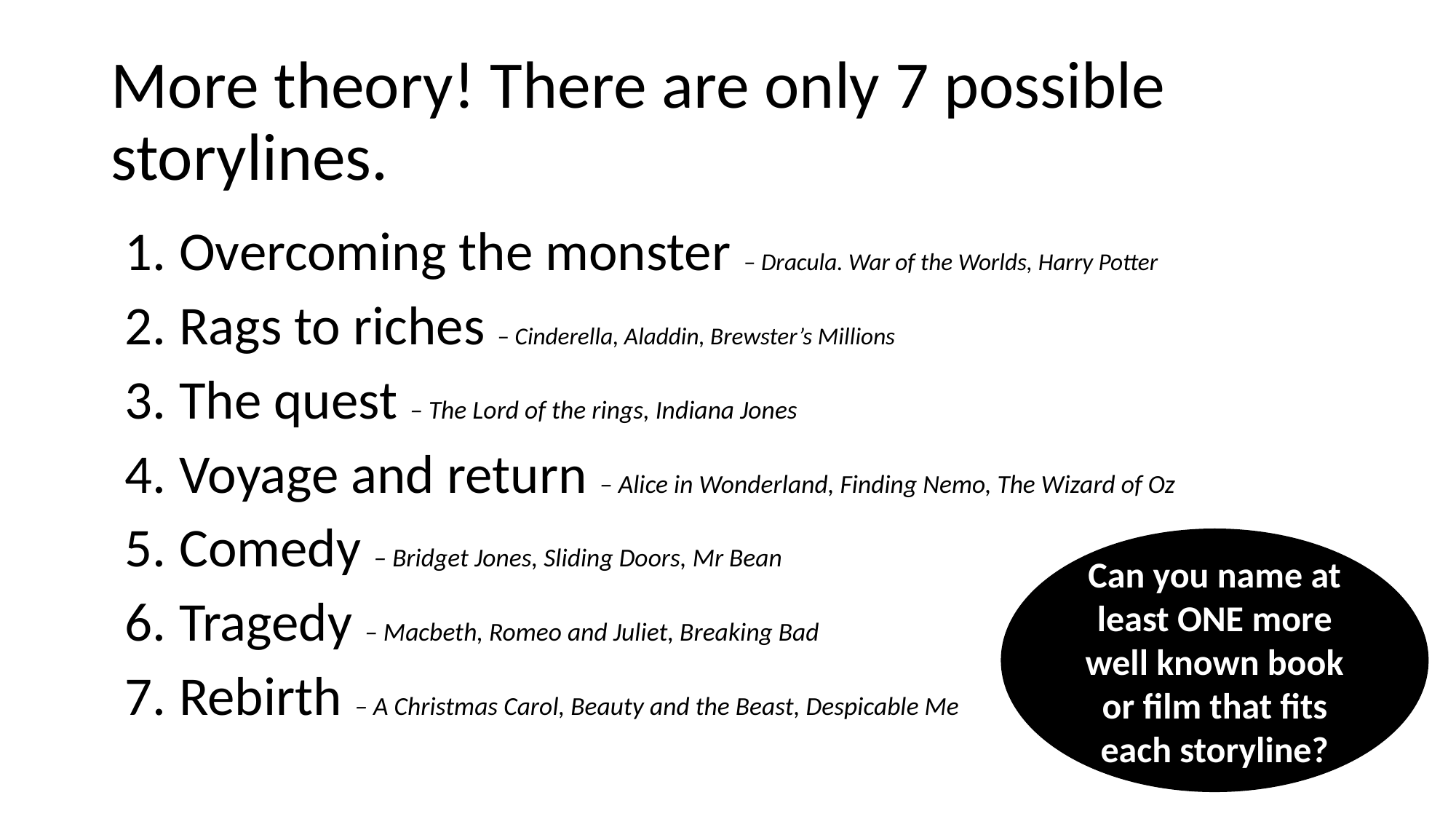

# More theory! There are only 7 possible storylines.
Overcoming the monster – Dracula. War of the Worlds, Harry Potter
Rags to riches – Cinderella, Aladdin, Brewster’s Millions
The quest – The Lord of the rings, Indiana Jones
Voyage and return – Alice in Wonderland, Finding Nemo, The Wizard of Oz
Comedy – Bridget Jones, Sliding Doors, Mr Bean
Tragedy – Macbeth, Romeo and Juliet, Breaking Bad
Rebirth – A Christmas Carol, Beauty and the Beast, Despicable Me
Can you name at least ONE more well known book or film that fits each storyline?